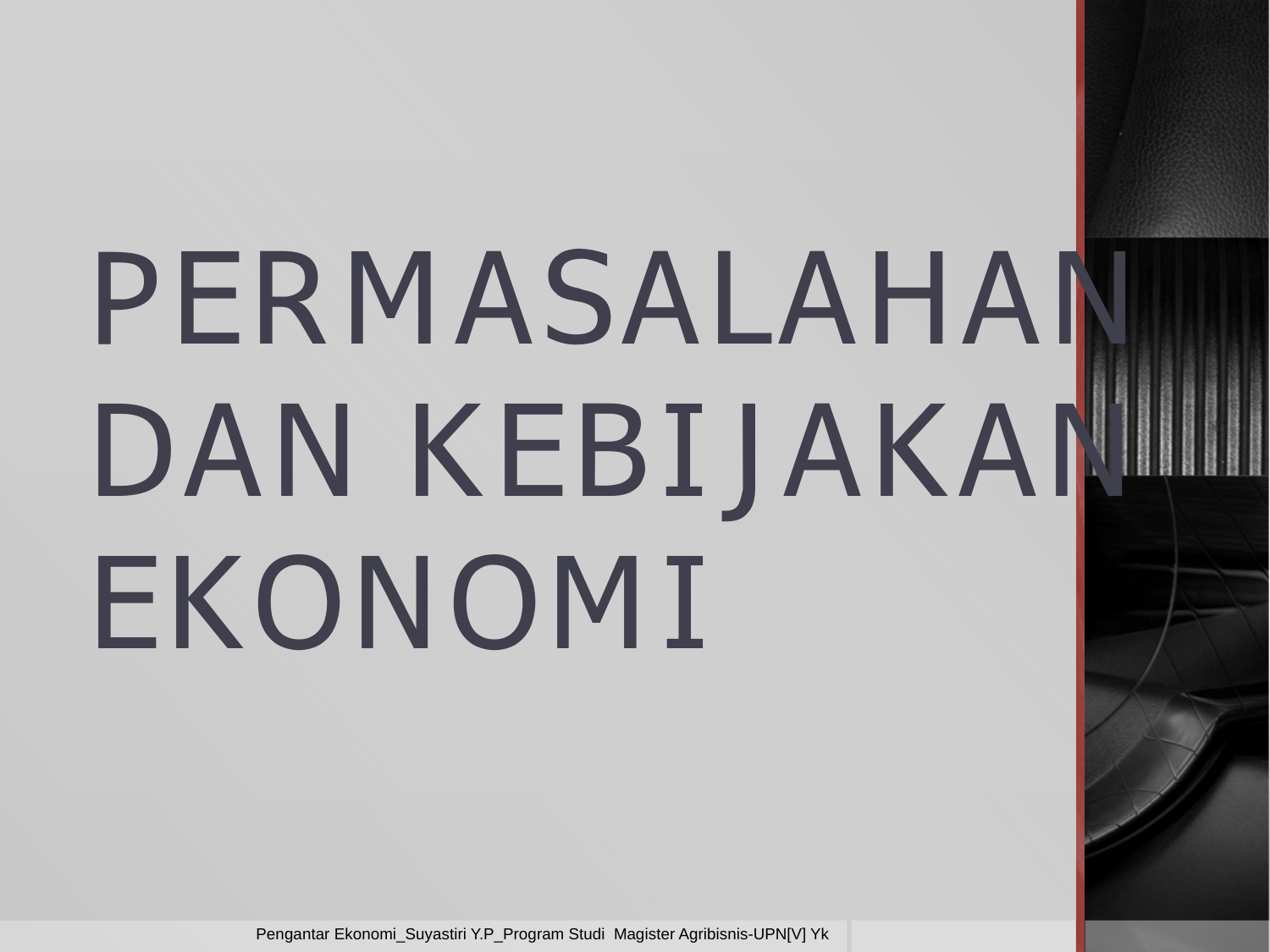

# PERMASALAHAN DAN KEBIJAKAN EKONOMI
Pengantar Ekonomi_Suyastiri Y.P_Program Studi  Magister Agribisnis-UPN[V] Yk